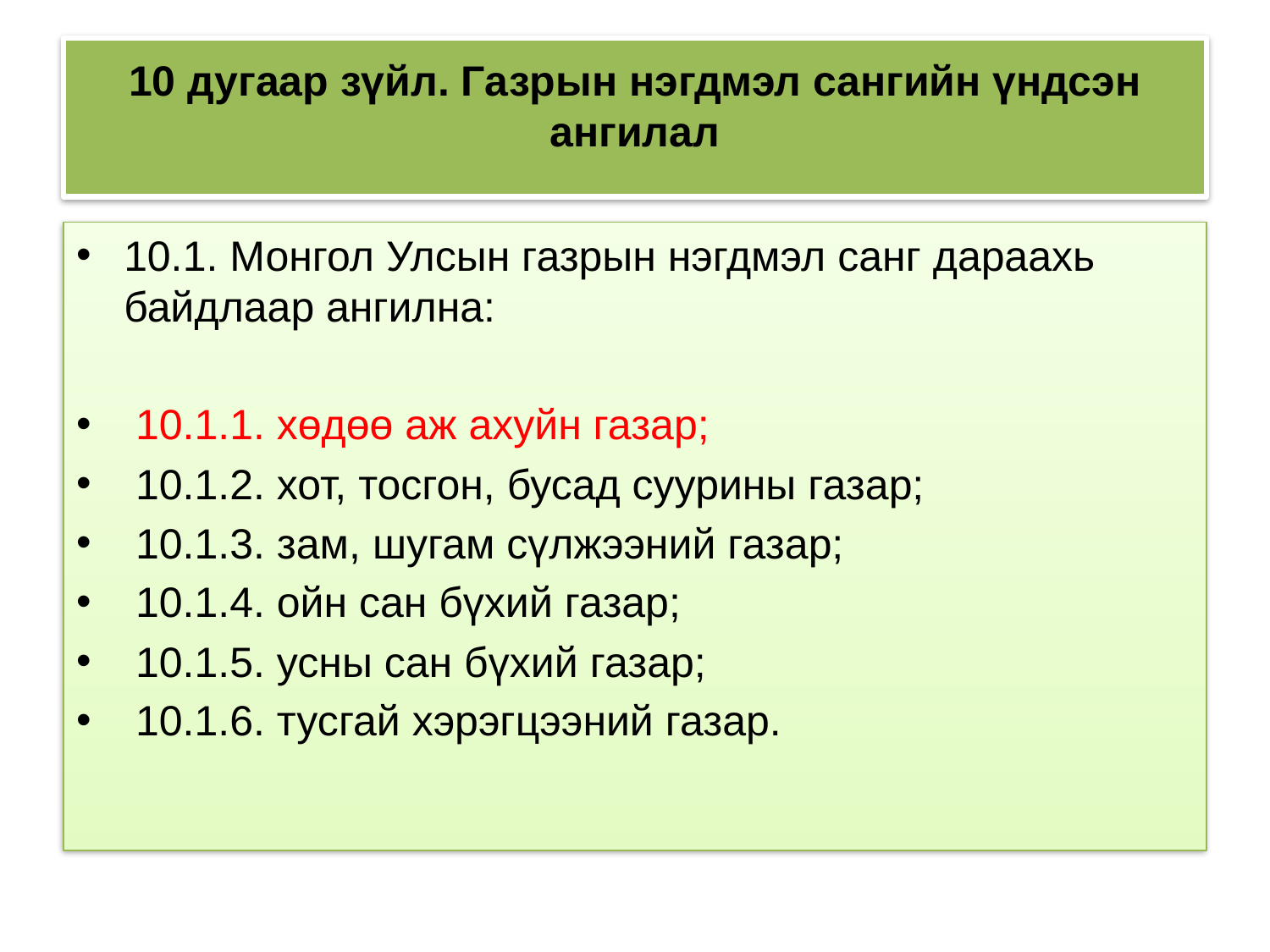

# 10 дугаар зүйл. Газрын нэгдмэл сангийн үндсэн ангилал
10.1. Монгол Улсын газрын нэгдмэл санг дараахь байдлаар ангилна:

 10.1.1. хөдөө аж ахуйн газар;
 10.1.2. хот, тосгон, бусад суурины газар;
 10.1.3. зам, шугам сүлжээний газар;
 10.1.4. ойн сан бүхий газар;
 10.1.5. усны сан бүхий газар;
 10.1.6. тусгай хэрэгцээний газар.